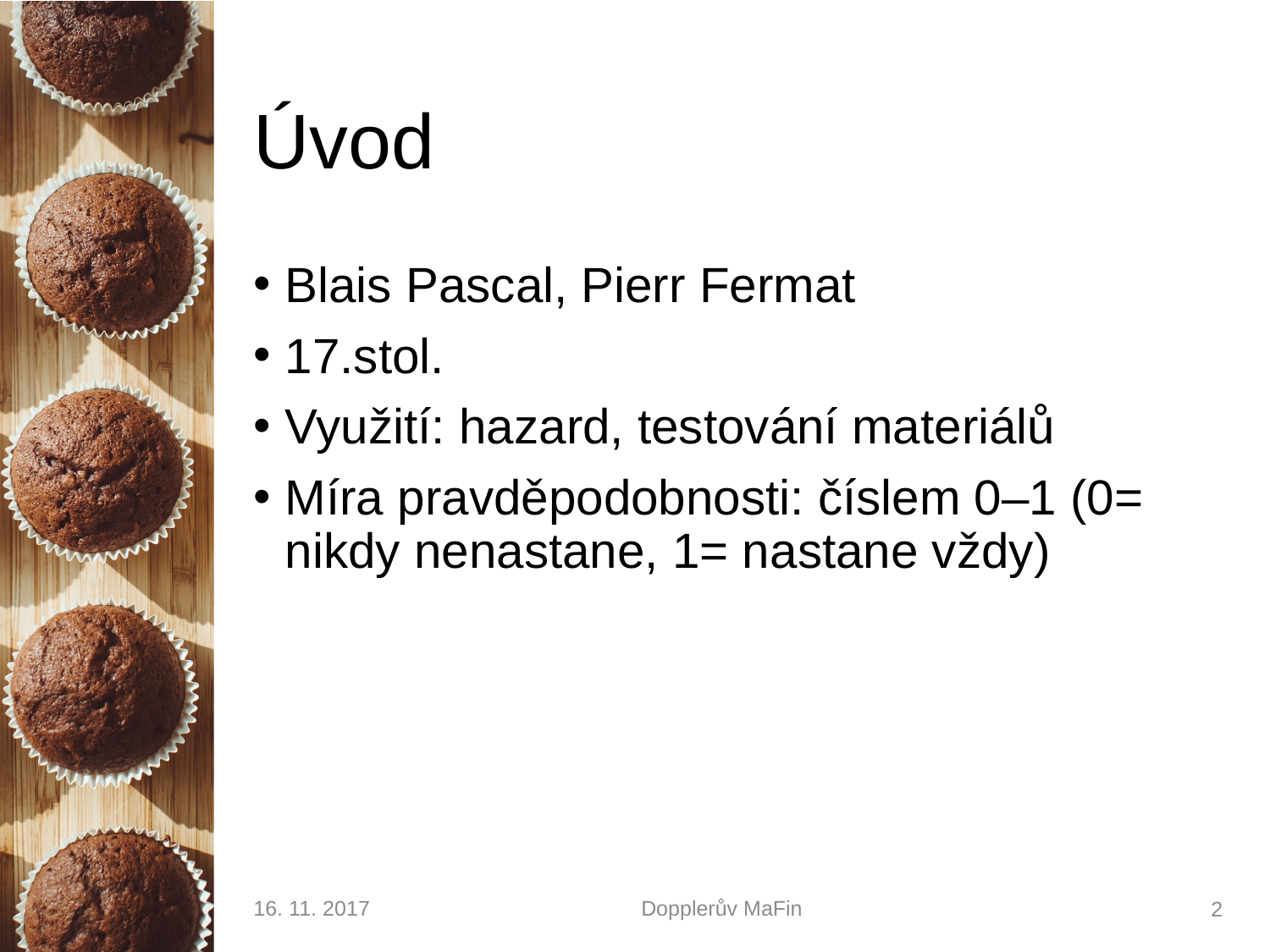

# Úvod
Blais Pascal, Pierr Fermat
17.stol.
Využití: hazard, testování materiálů
Míra pravděpodobnosti: číslem 0–1 (0= nikdy nenastane, 1= nastane vždy)
16. 11. 2017
Dopplerův MaFin
2